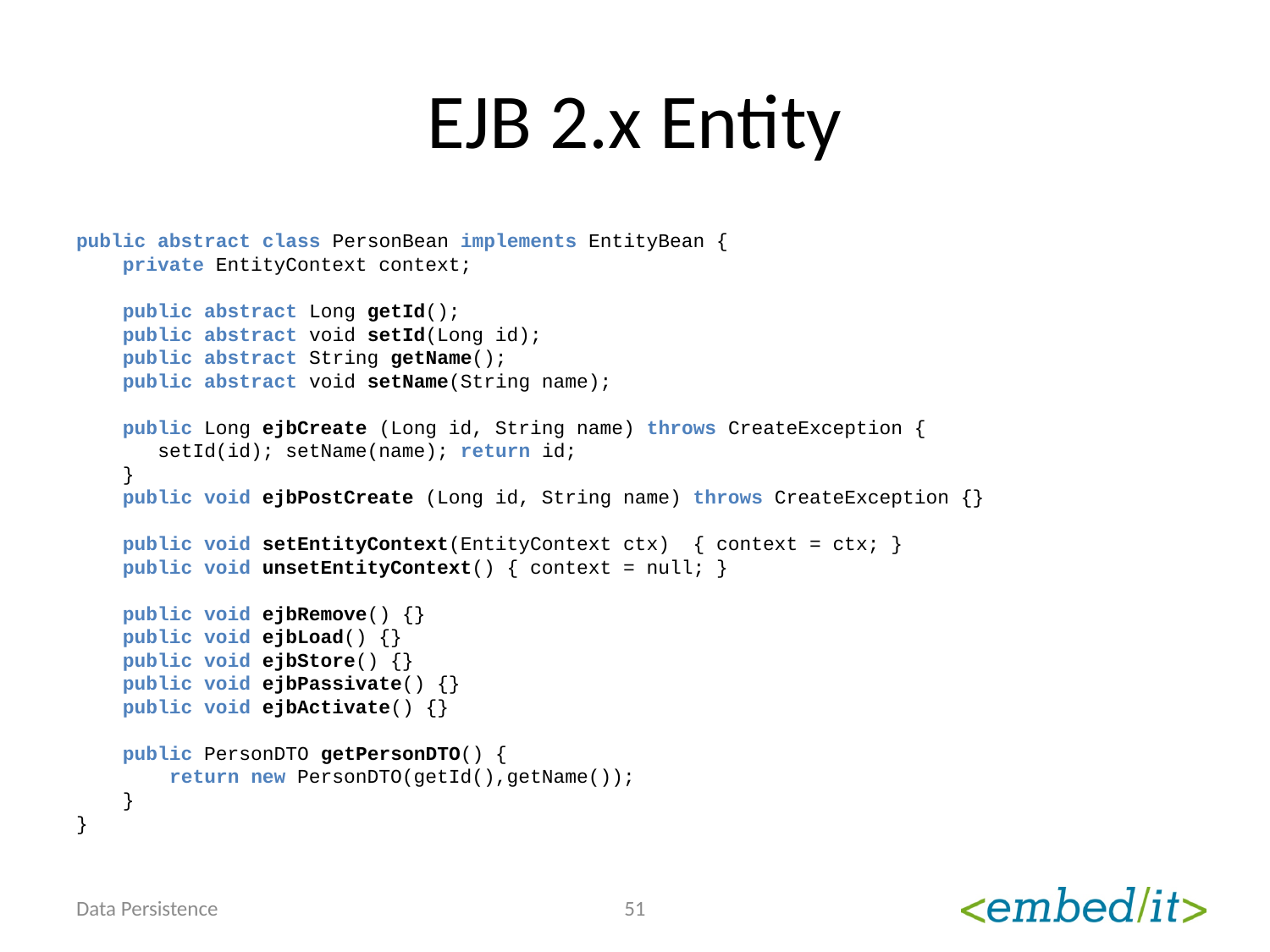

# EJB 2.x Entity
public abstract class PersonBean implements EntityBean {
    private EntityContext context;

    public abstract Long getId();
    public abstract void setId(Long id);
    public abstract String getName();
    public abstract void setName(String name);

    public Long ejbCreate (Long id, String name) throws CreateException {
       setId(id); setName(name); return id;
    }
    public void ejbPostCreate (Long id, String name) throws CreateException {}

    public void setEntityContext(EntityContext ctx)  { context = ctx; }
    public void unsetEntityContext() { context = null; }

    public void ejbRemove() {}
    public void ejbLoad() {}
    public void ejbStore() {}
    public void ejbPassivate() {}
    public void ejbActivate() {}

    public PersonDTO getPersonDTO() {
        return new PersonDTO(getId(),getName());
    }
}

Data Persistence
51